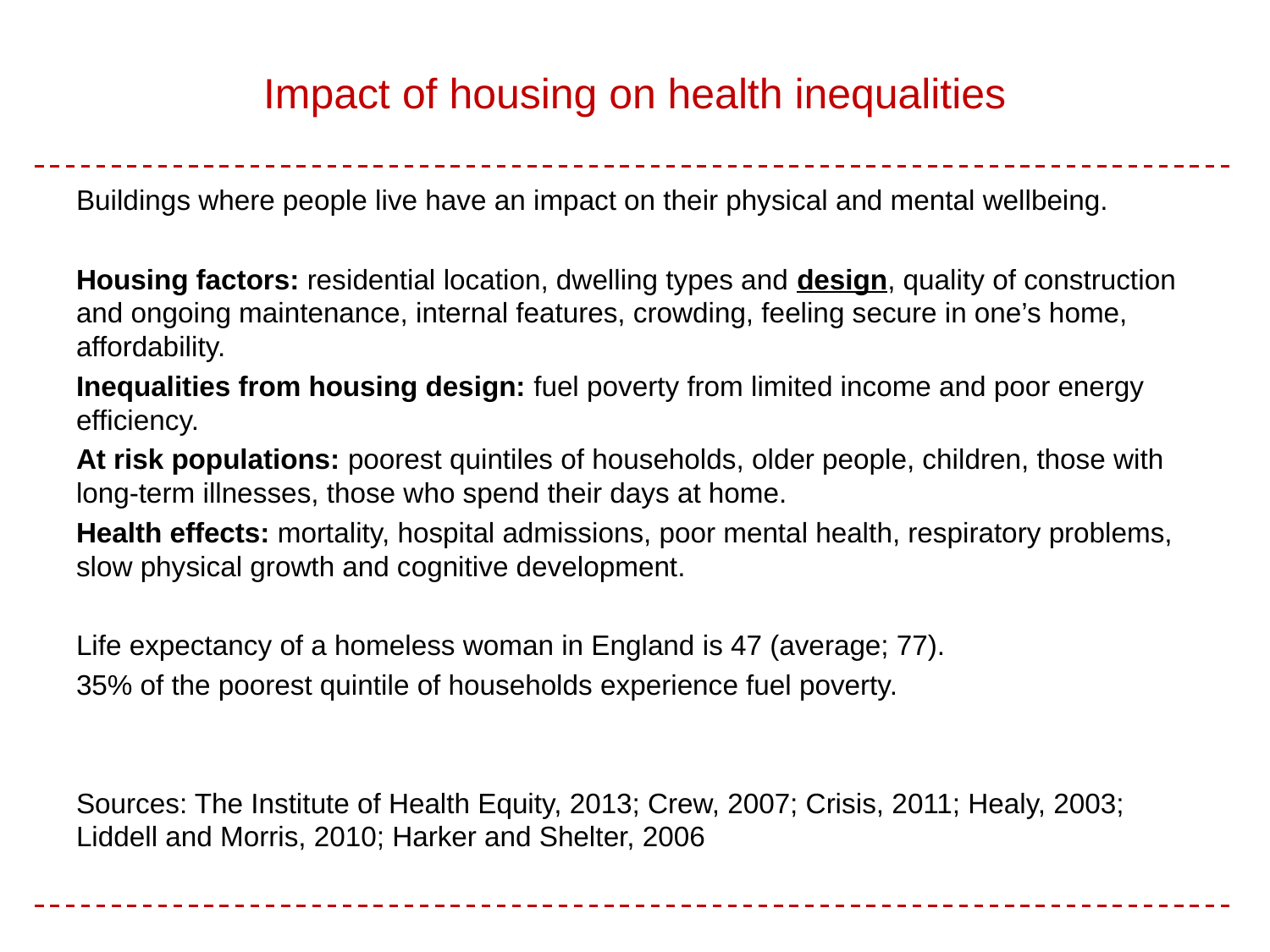

# Impact of housing on health inequalities
Buildings where people live have an impact on their physical and mental wellbeing.

Housing factors: residential location, dwelling types and design, quality of construction and ongoing maintenance, internal features, crowding, feeling secure in one’s home, affordability.
Inequalities from housing design: fuel poverty from limited income and poor energy efficiency.
At risk populations: poorest quintiles of households, older people, children, those with long-term illnesses, those who spend their days at home.
Health effects: mortality, hospital admissions, poor mental health, respiratory problems, slow physical growth and cognitive development.

Life expectancy of a homeless woman in England is 47 (average; 77).
35% of the poorest quintile of households experience fuel poverty.

Sources: The Institute of Health Equity, 2013; Crew, 2007; Crisis, 2011; Healy, 2003; Liddell and Morris, 2010; Harker and Shelter, 2006